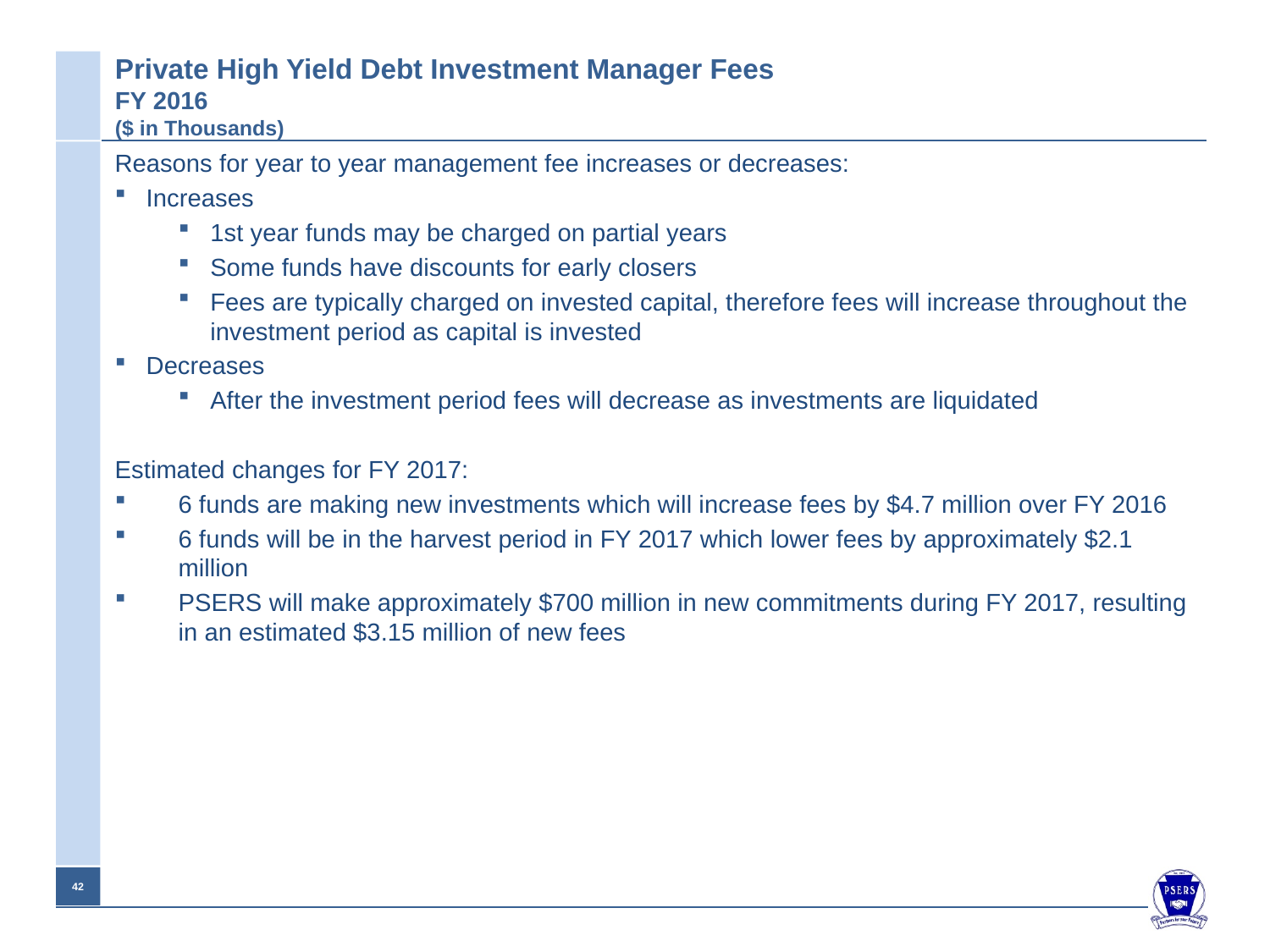

# Private High Yield Debt Investment Manager Fees FY 2016 ($ in Thousands)
Reasons for year to year management fee increases or decreases:
Increases
1st year funds may be charged on partial years
Some funds have discounts for early closers
Fees are typically charged on invested capital, therefore fees will increase throughout the investment period as capital is invested
Decreases
After the investment period fees will decrease as investments are liquidated

Estimated changes for FY 2017:
6 funds are making new investments which will increase fees by $4.7 million over FY 2016
6 funds will be in the harvest period in FY 2017 which lower fees by approximately $2.1 million
PSERS will make approximately $700 million in new commitments during FY 2017, resulting in an estimated $3.15 million of new fees

42